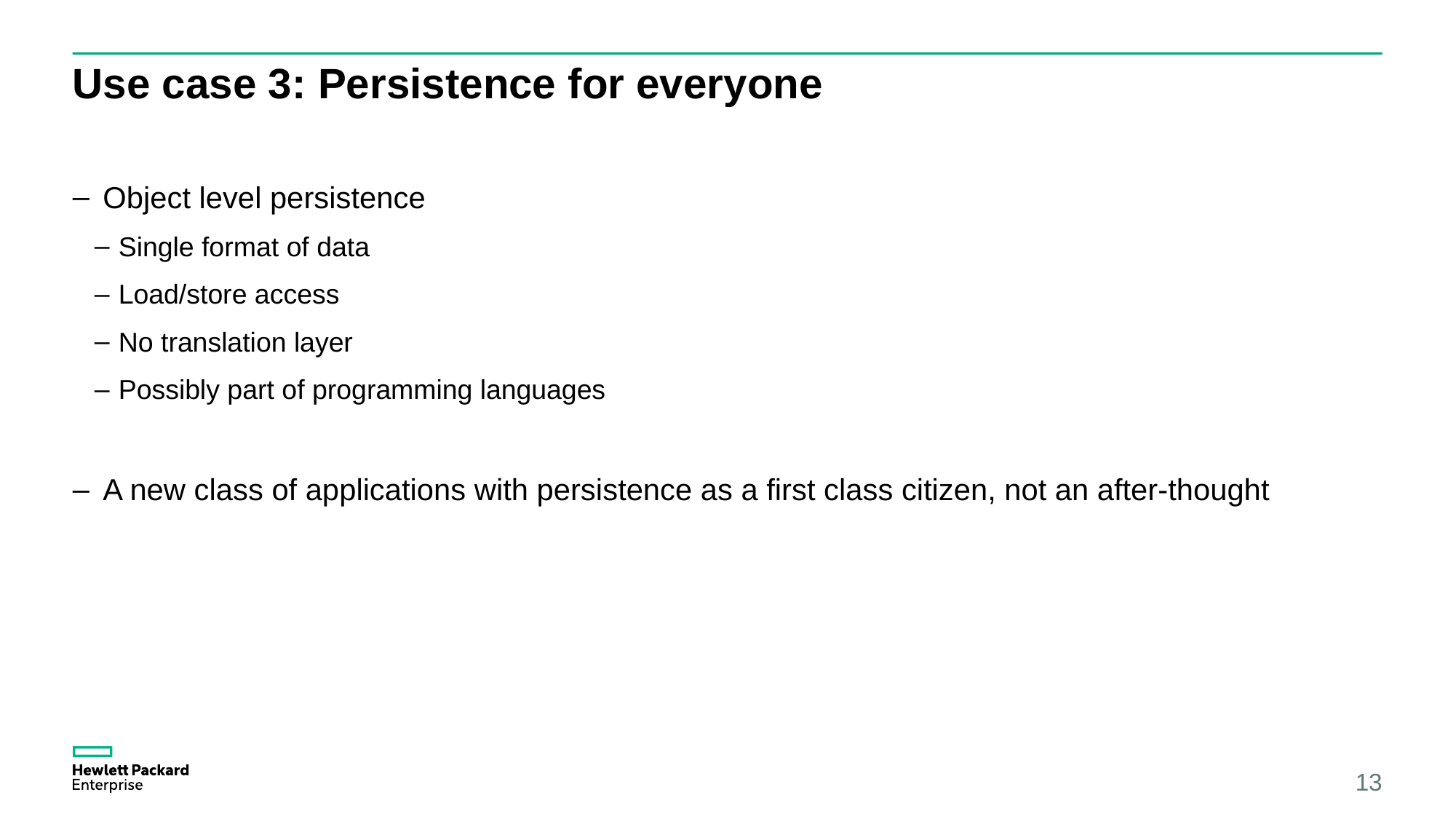

# Use case 3: Persistence for everyone
 Object level persistence
 Single format of data
 Load/store access
 No translation layer
 Possibly part of programming languages

 A new class of applications with persistence as a first class citizen, not an after-thought
13